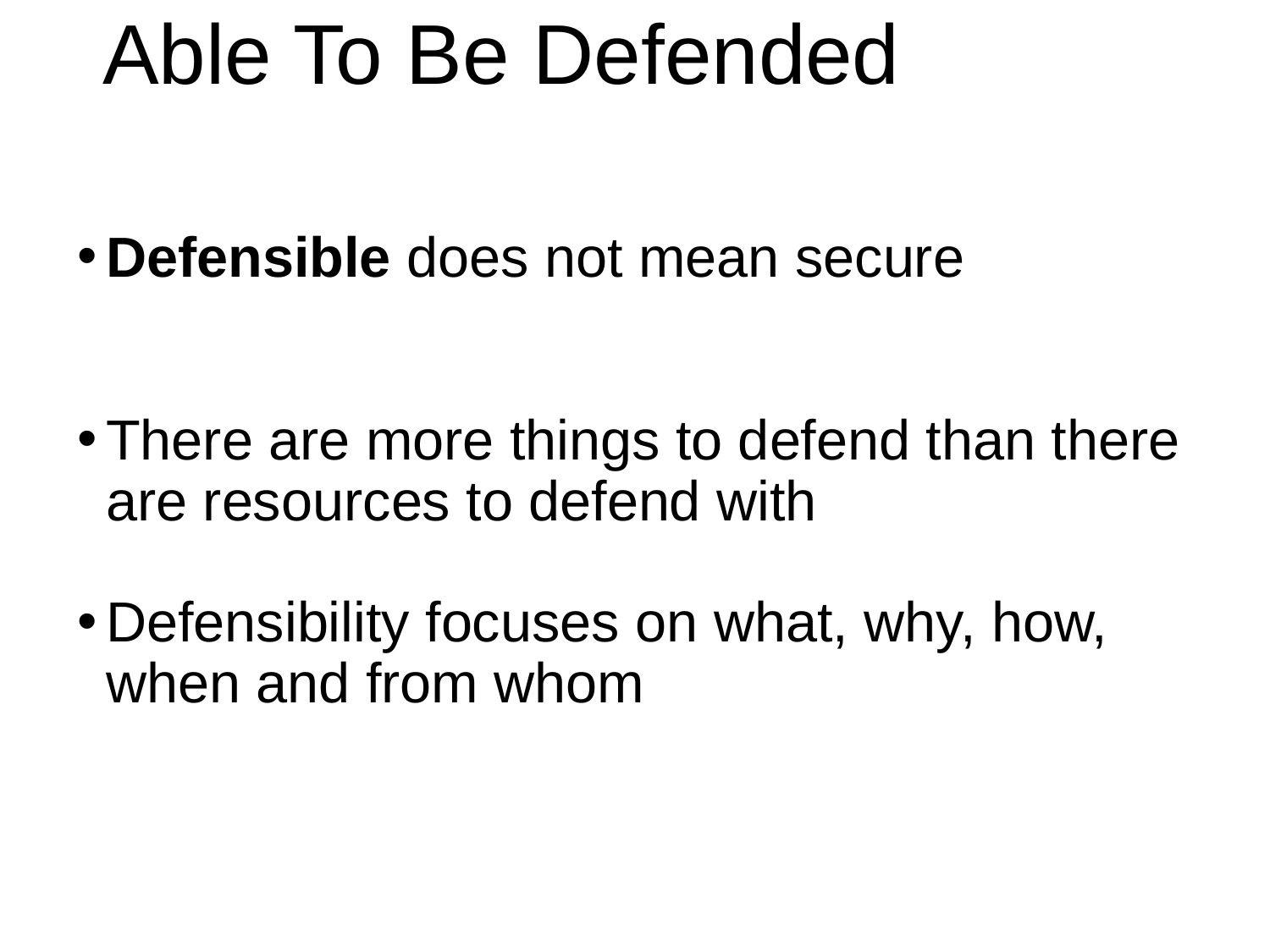

Able To Be Defended
Defensible does not mean secure

There are more things to defend than there are resources to defend with

Defensibility focuses on what, why, how, when and from whom